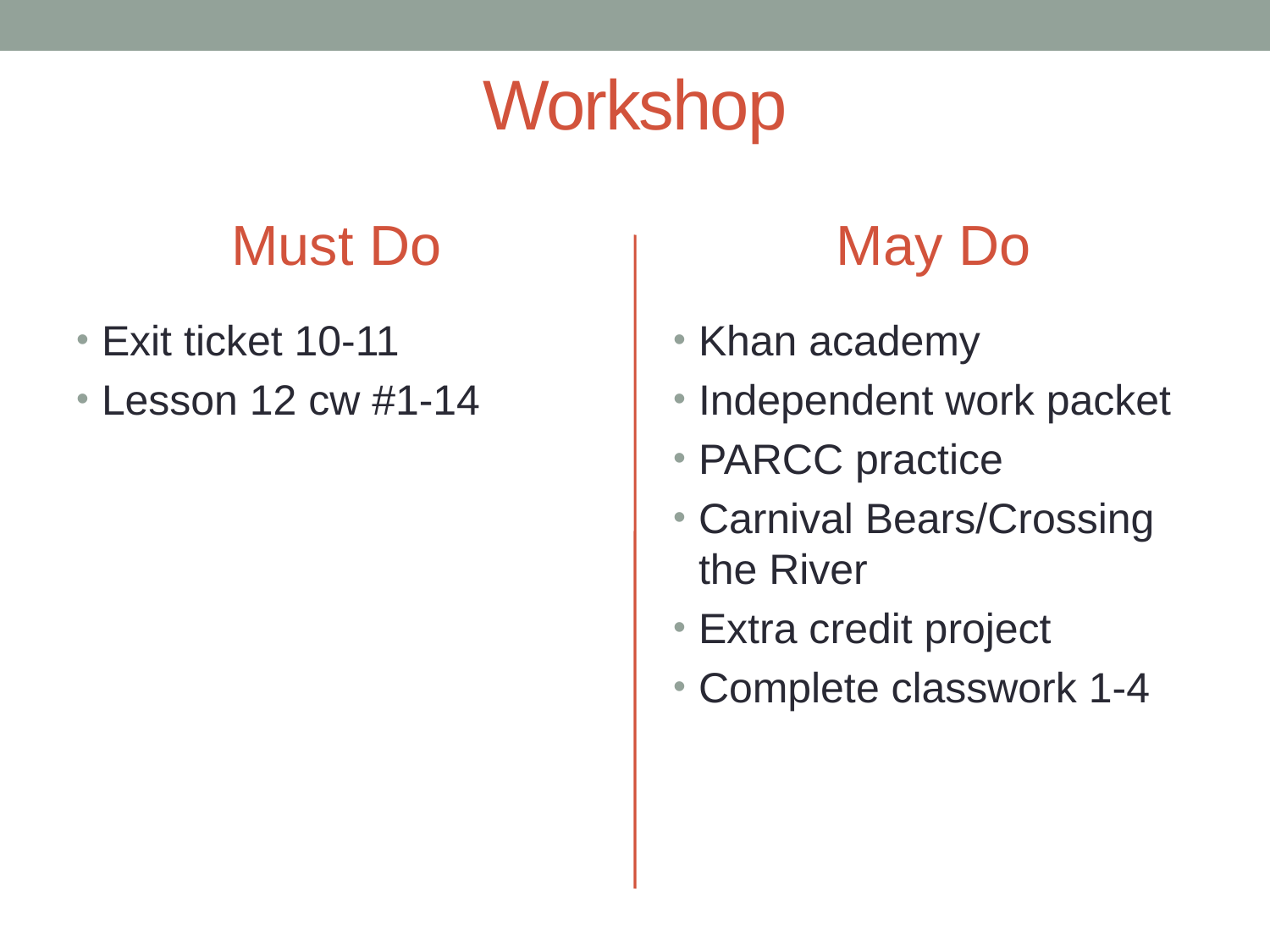

# Workshop
Must Do
May Do
Exit ticket 10-11
Lesson 12 cw #1-14
Khan academy
Independent work packet
PARCC practice
Carnival Bears/Crossing the River
Extra credit project
Complete classwork 1-4